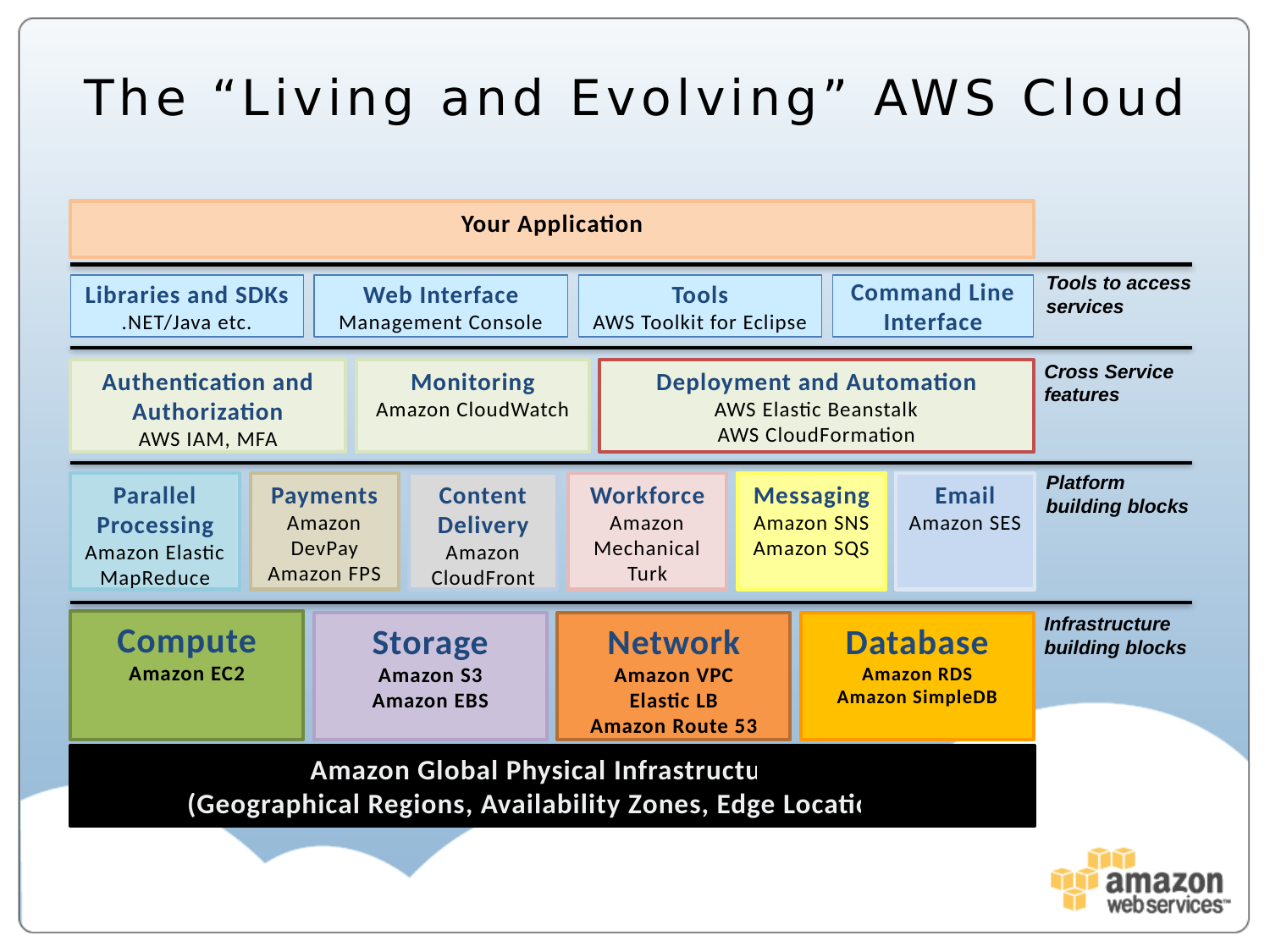

The “Living and Evolving” AWS Cloud
Your Application
Tools to access services
Libraries and SDKs
.NET/Java etc.
Web Interface
Management Console
Tools
AWS Toolkit for Eclipse
Command Line Interface
Cross Service features
Authentication and Authorization
AWS IAM, MFA
Monitoring
Amazon CloudWatch
Deployment and Automation
AWS Elastic Beanstalk
AWS CloudFormation
Platform building blocks
Parallel Processing
Amazon Elastic MapReduce
Payments
Amazon DevPay
Amazon FPS
Content Delivery
Amazon CloudFront
Workforce
Amazon Mechanical Turk
Messaging
Amazon SNS
Amazon SQS
Email
Amazon SES
Infrastructure building blocks
Compute
Amazon EC2
Storage
Amazon S3
Amazon EBS
Network
Amazon VPC
Elastic LB
Amazon Route 53
Database
Amazon RDS
Amazon SimpleDB
Amazon Global Physical Infrastructure
(Geographical Regions, Availability Zones, Edge Locations)